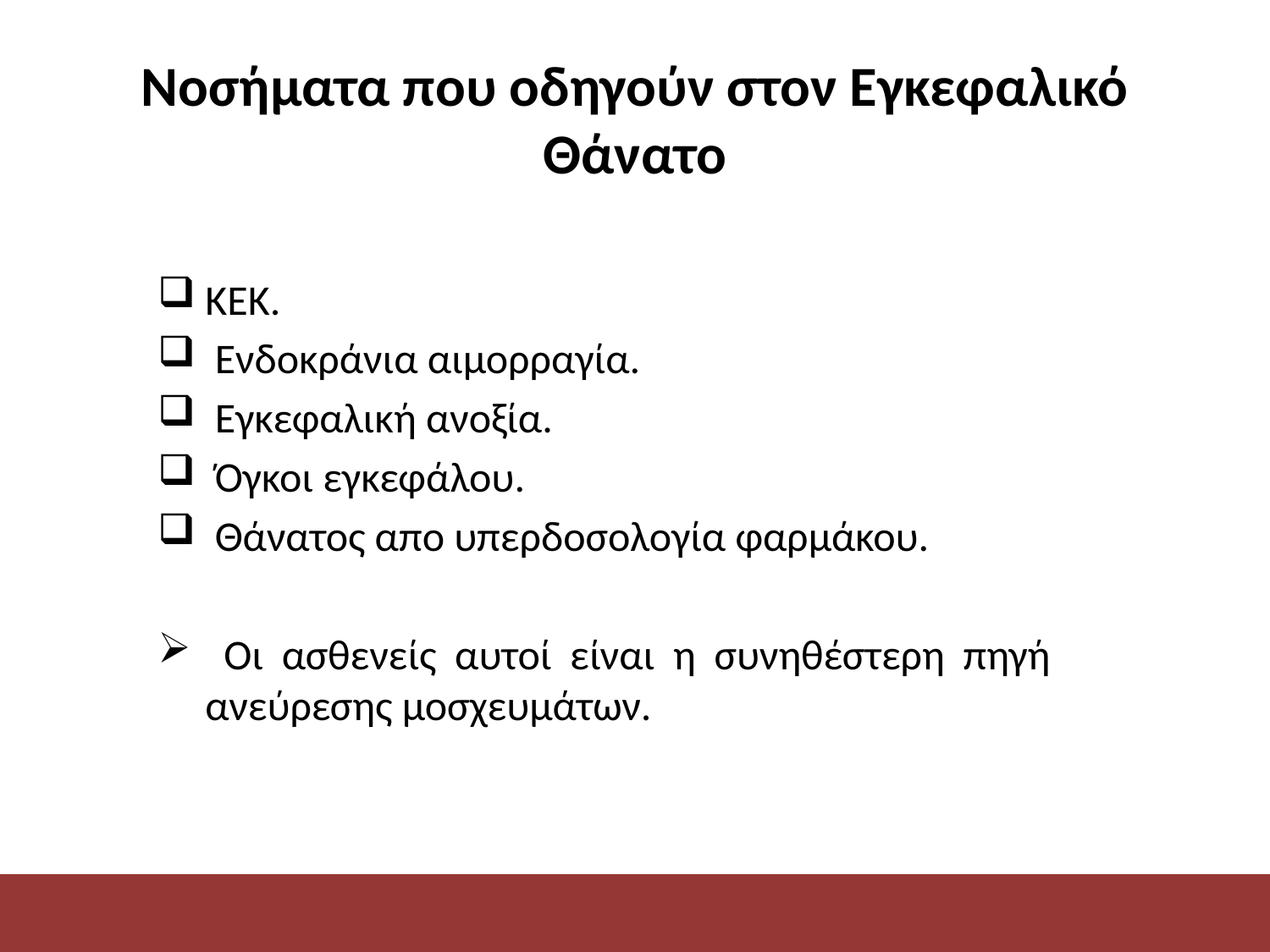

# Νοσήματα που οδηγούν στον Εγκεφαλικό Θάνατο
ΚΕΚ.
 Ενδοκράνια αιμορραγία.
 Εγκεφαλική ανοξία.
 Όγκοι εγκεφάλου.
 Θάνατος απο υπερδοσολογία φαρμάκου.

 Οι ασθενείς αυτοί είναι η συνηθέστερη πηγή ανεύρεσης μοσχευμάτων.